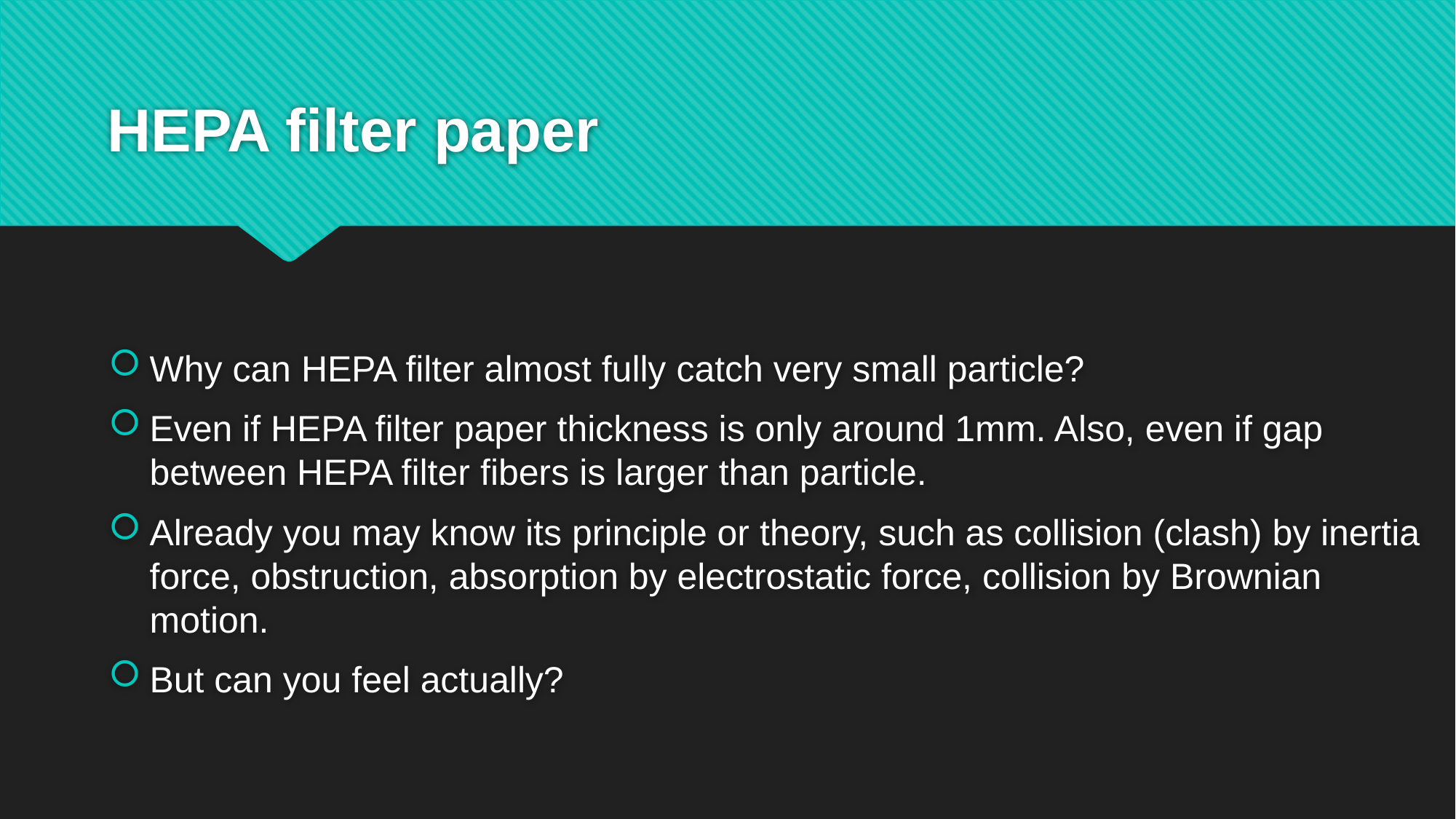

# HEPA filter paper
Why can HEPA filter almost fully catch very small particle?
Even if HEPA filter paper thickness is only around 1mm. Also, even if gap between HEPA filter fibers is larger than particle.
Already you may know its principle or theory, such as collision (clash) by inertia force, obstruction, absorption by electrostatic force, collision by Brownian motion.
But can you feel actually?